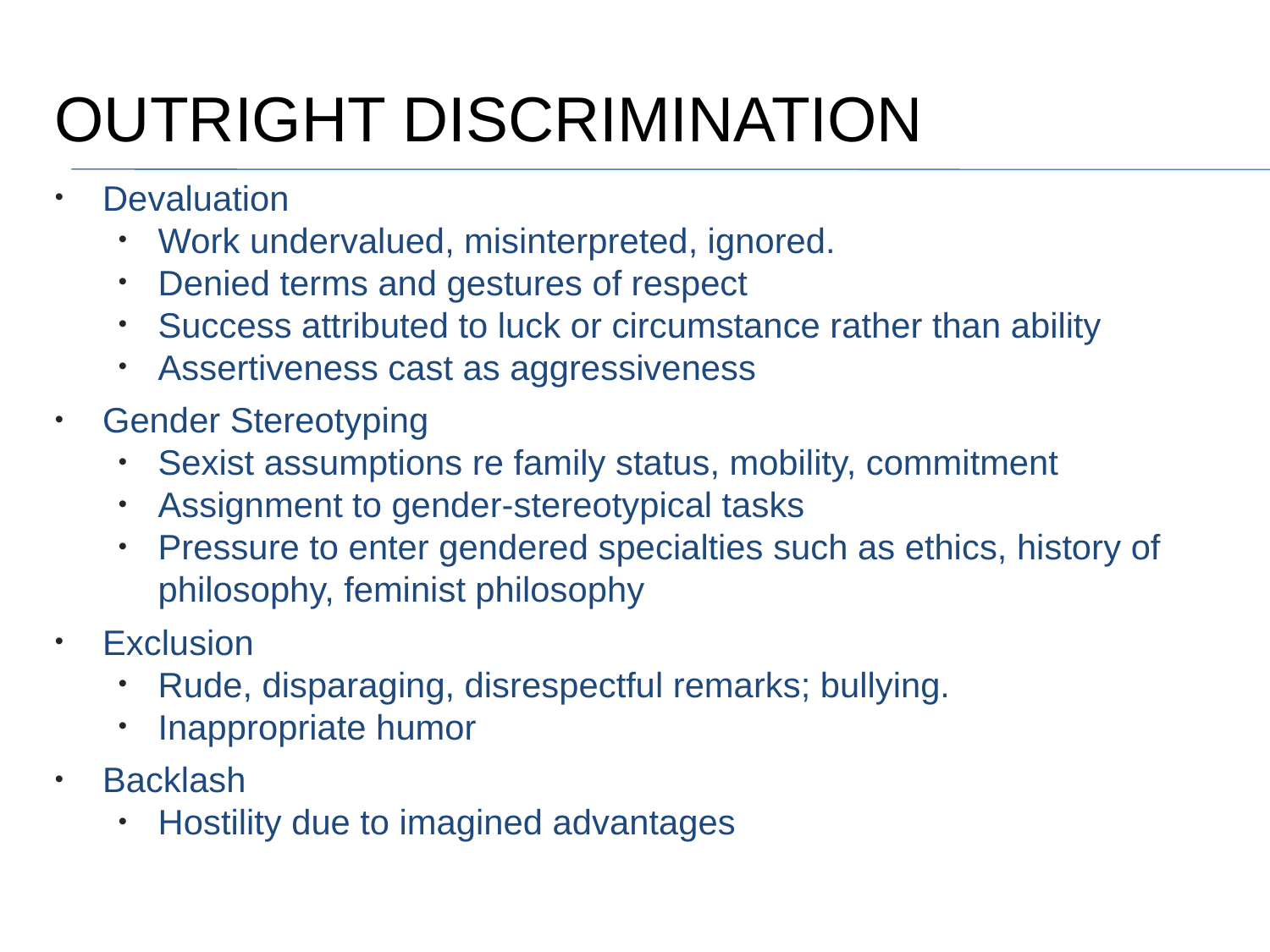

# Outright discrimination
Devaluation
Work undervalued, misinterpreted, ignored.
Denied terms and gestures of respect
Success attributed to luck or circumstance rather than ability
Assertiveness cast as aggressiveness
Gender Stereotyping
Sexist assumptions re family status, mobility, commitment
Assignment to gender-stereotypical tasks
Pressure to enter gendered specialties such as ethics, history of philosophy, feminist philosophy
Exclusion
Rude, disparaging, disrespectful remarks; bullying.
Inappropriate humor
Backlash
Hostility due to imagined advantages